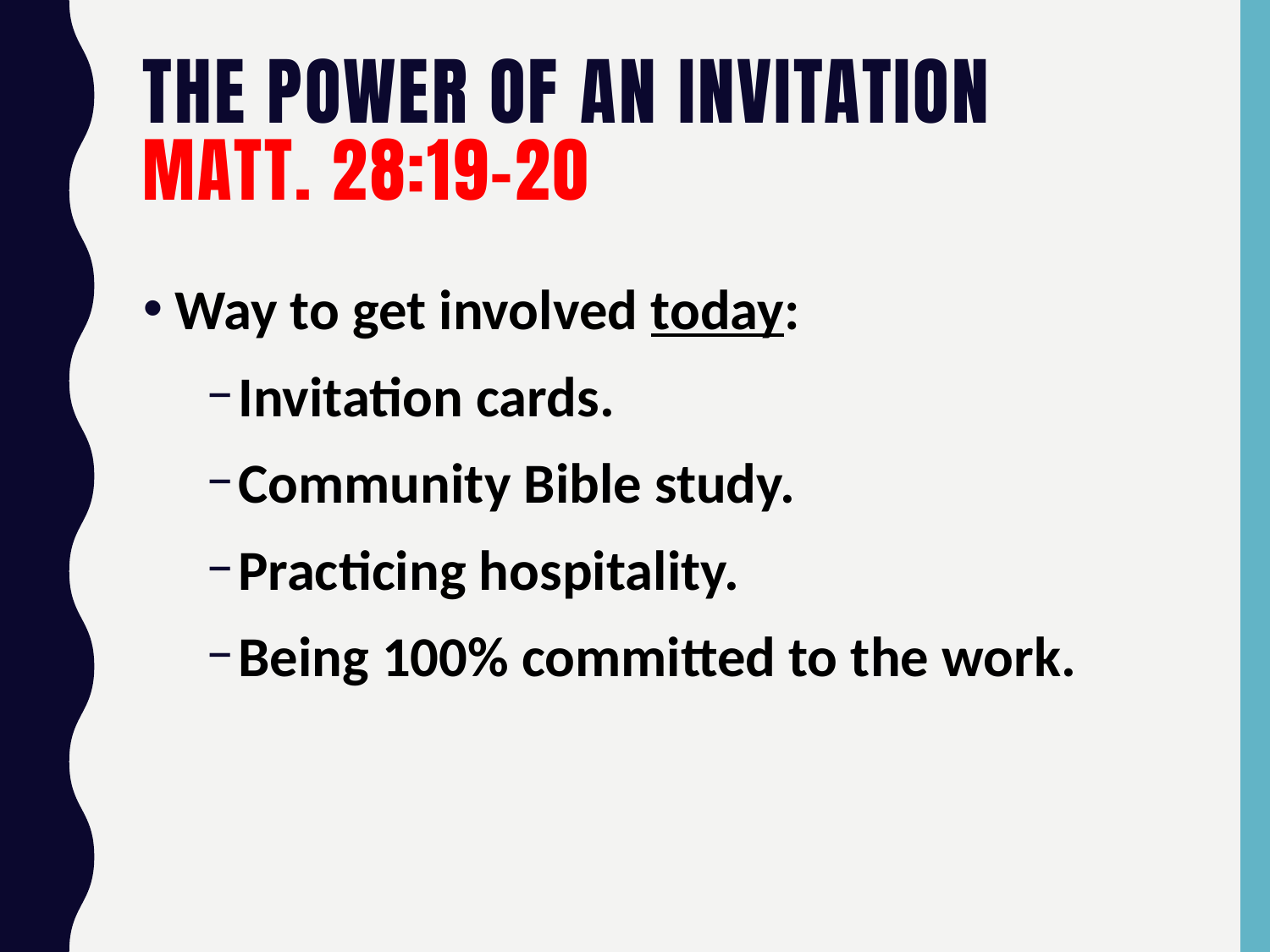

# The Power of an invitation Matt. 28:19-20
Way to get involved today:
Invitation cards.
Community Bible study.
Practicing hospitality.
Being 100% committed to the work.